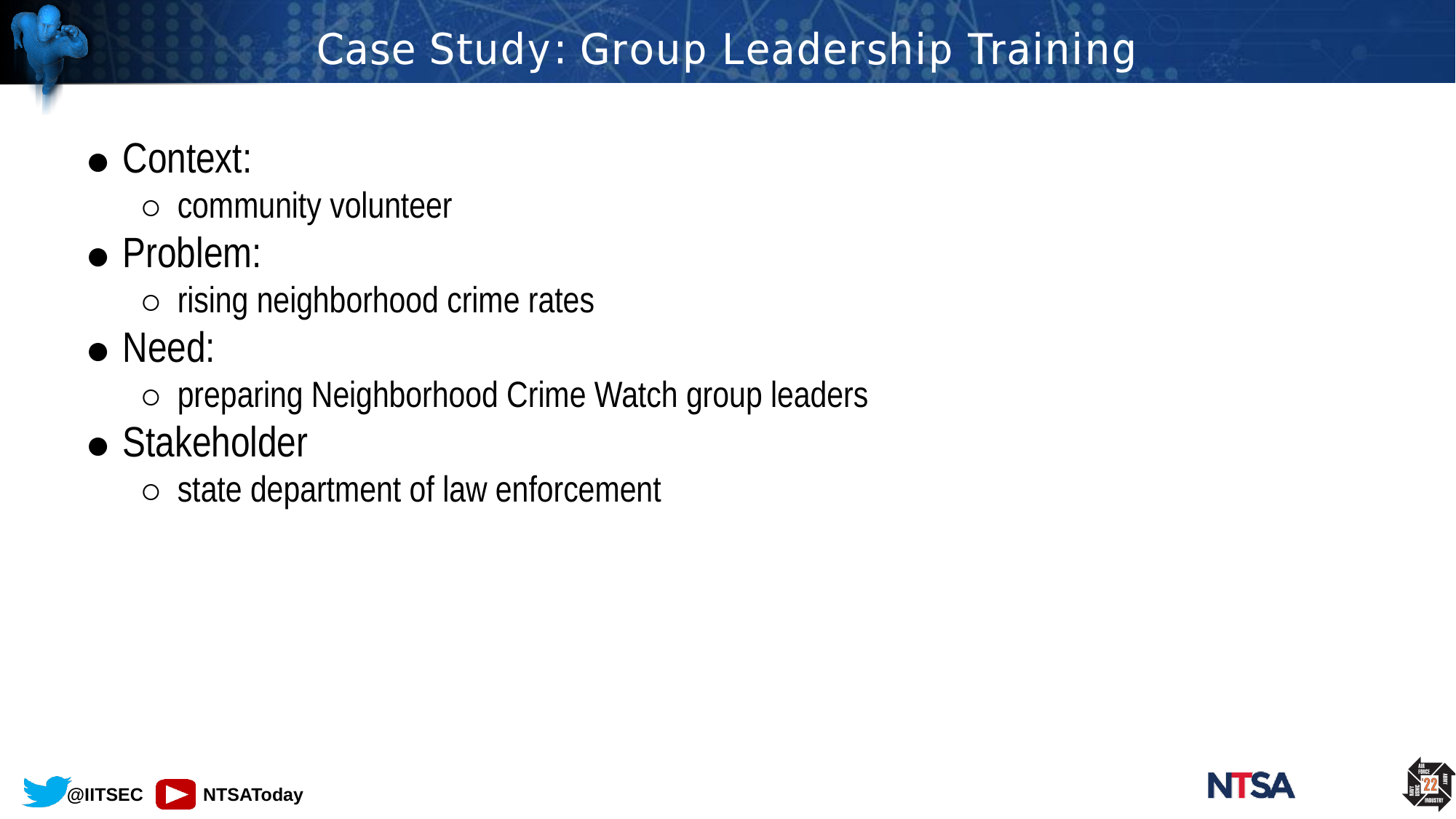

# Case Study: Group Leadership Training
Context:
community volunteer
Problem:
rising neighborhood crime rates
Need:
preparing Neighborhood Crime Watch group leaders
Stakeholder
state department of law enforcement